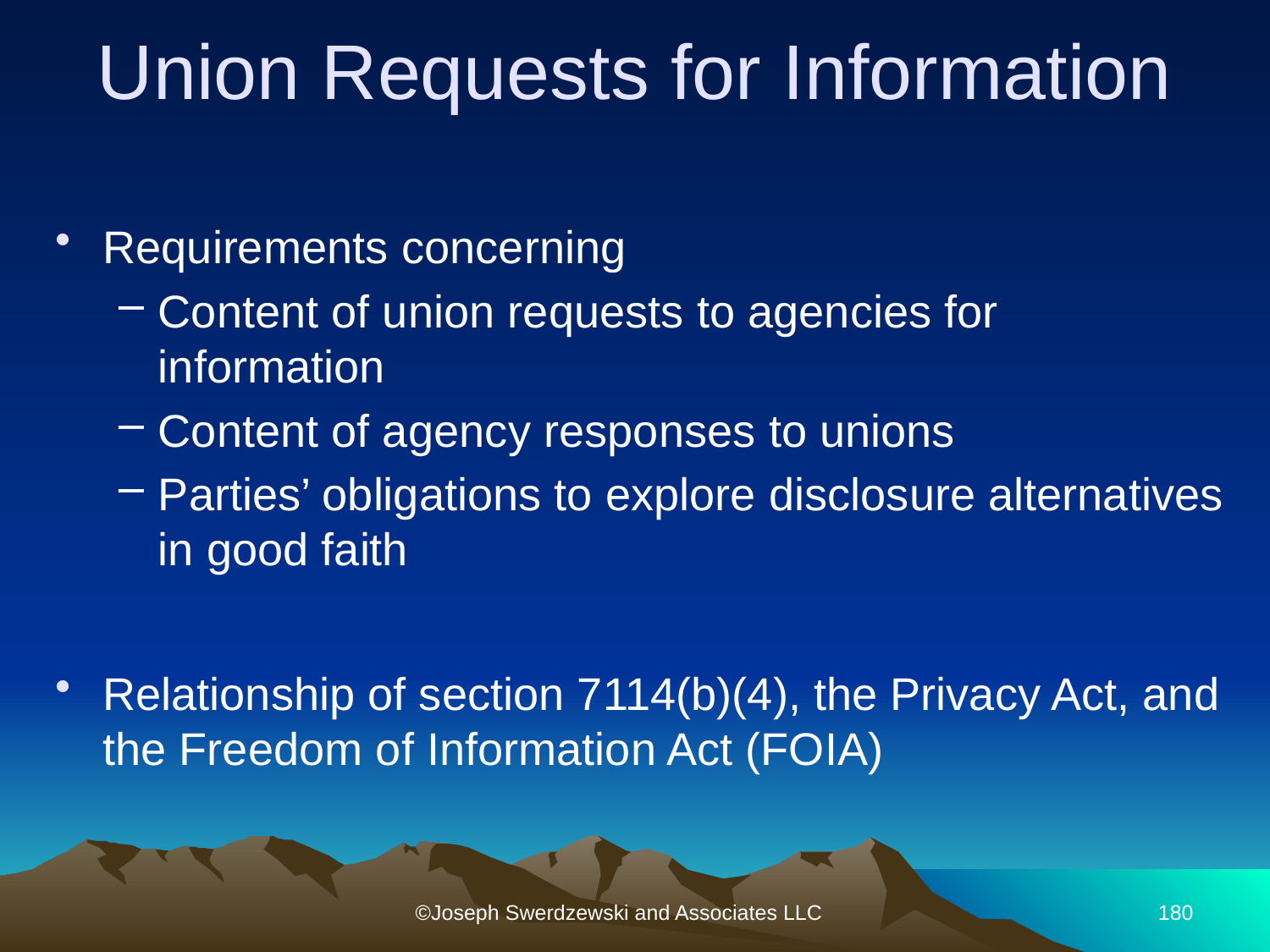

# Union Requests for Information
Requirements concerning
Content of union requests to agencies for information
Content of agency responses to unions
Parties’ obligations to explore disclosure alternatives in good faith

Relationship of section 7114(b)(4), the Privacy Act, and the Freedom of Information Act (FOIA)
©Joseph Swerdzewski and Associates LLC
180